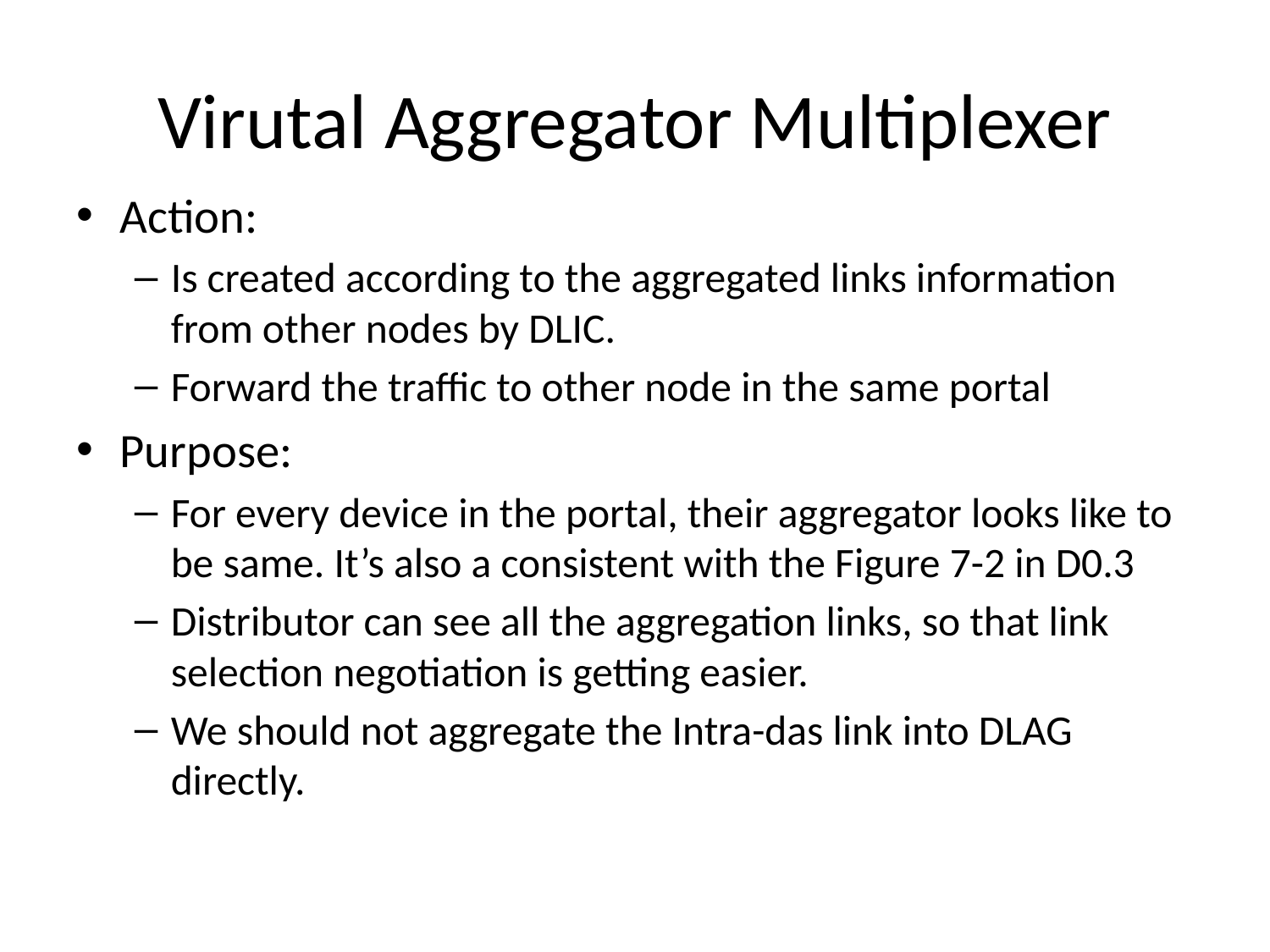

# Virutal Aggregator Multiplexer
Action:
Is created according to the aggregated links information from other nodes by DLIC.
Forward the traffic to other node in the same portal
Purpose:
For every device in the portal, their aggregator looks like to be same. It’s also a consistent with the Figure 7-2 in D0.3
Distributor can see all the aggregation links, so that link selection negotiation is getting easier.
We should not aggregate the Intra-das link into DLAG directly.